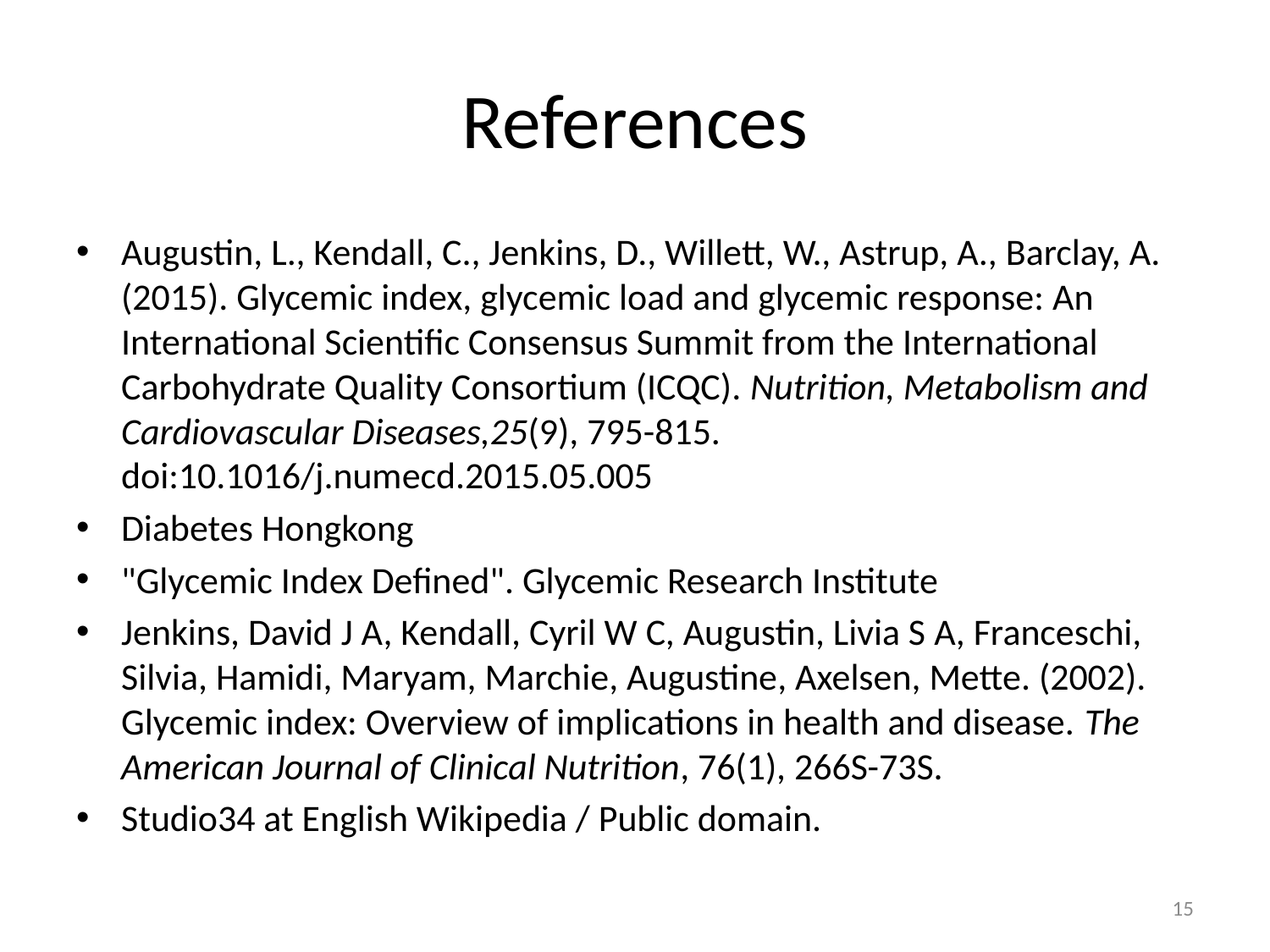

# References
Augustin, L., Kendall, C., Jenkins, D., Willett, W., Astrup, A., Barclay, A. (2015). Glycemic index, glycemic load and glycemic response: An International Scientific Consensus Summit from the International Carbohydrate Quality Consortium (ICQC). Nutrition, Metabolism and Cardiovascular Diseases,25(9), 795-815. doi:10.1016/j.numecd.2015.05.005
Diabetes Hongkong
"Glycemic Index Defined". Glycemic Research Institute
Jenkins, David J A, Kendall, Cyril W C, Augustin, Livia S A, Franceschi, Silvia, Hamidi, Maryam, Marchie, Augustine, Axelsen, Mette. (2002). Glycemic index: Overview of implications in health and disease. The American Journal of Clinical Nutrition, 76(1), 266S-73S.
Studio34 at English Wikipedia / Public domain.
15